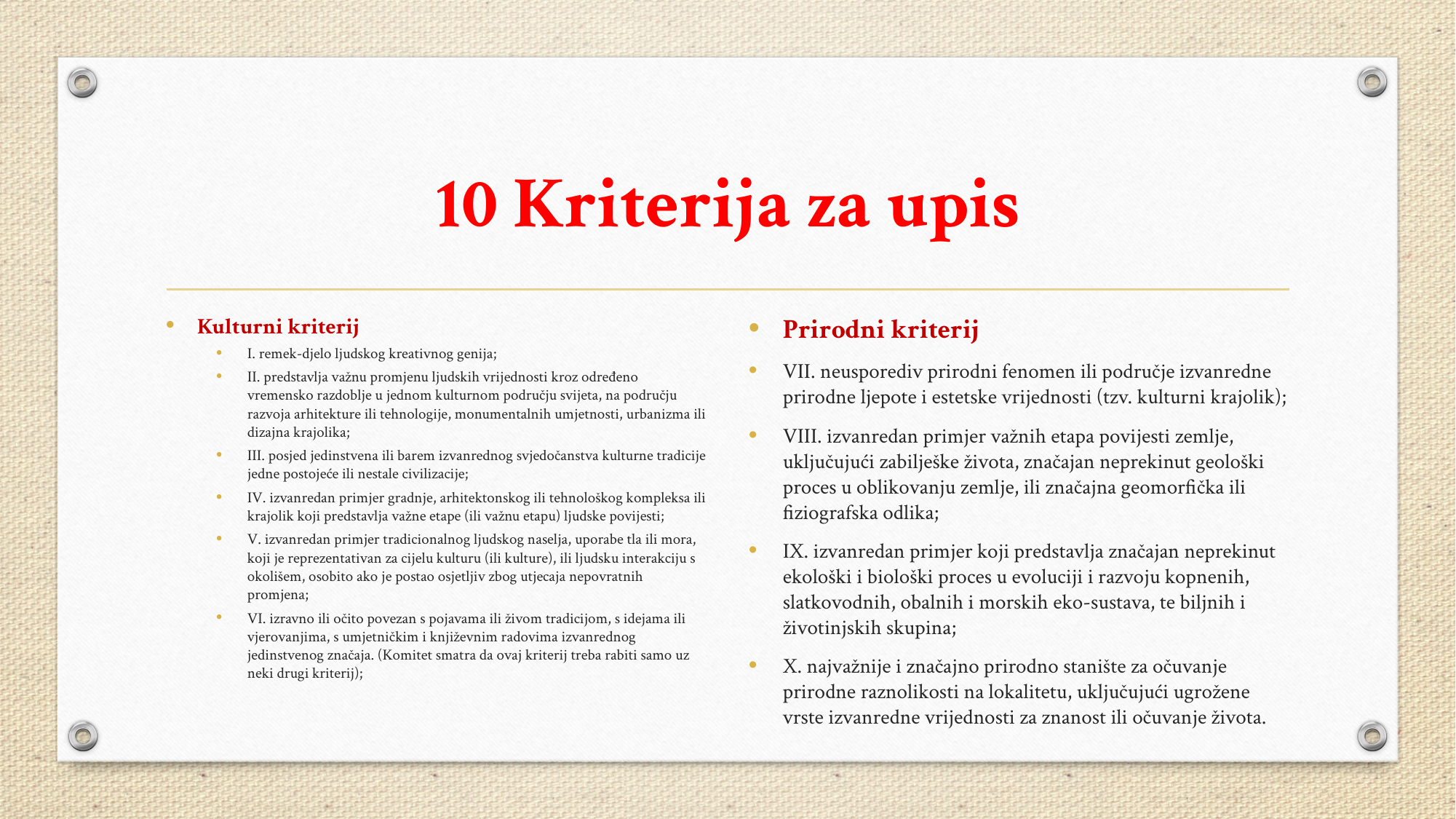

# 10 Kriterija za upis
Kulturni kriterij
I. remek-djelo ljudskog kreativnog genija;
II. predstavlja važnu promjenu ljudskih vrijednosti kroz određeno vremensko razdoblje u jednom kulturnom području svijeta, na području razvoja arhitekture ili tehnologije, monumentalnih umjetnosti, urbanizma ili dizajna krajolika;
III. posjed jedinstvena ili barem izvanrednog svjedočanstva kulturne tradicije jedne postojeće ili nestale civilizacije;
IV. izvanredan primjer gradnje, arhitektonskog ili tehnološkog kompleksa ili krajolik koji predstavlja važne etape (ili važnu etapu) ljudske povijesti;
V. izvanredan primjer tradicionalnog ljudskog naselja, uporabe tla ili mora, koji je reprezentativan za cijelu kulturu (ili kulture), ili ljudsku interakciju s okolišem, osobito ako je postao osjetljiv zbog utjecaja nepovratnih promjena;
VI. izravno ili očito povezan s pojavama ili živom tradicijom, s idejama ili vjerovanjima, s umjetničkim i književnim radovima izvanrednog jedinstvenog značaja. (Komitet smatra da ovaj kriterij treba rabiti samo uz neki drugi kriterij);

Prirodni kriterij
VII. neusporediv prirodni fenomen ili područje izvanredne prirodne ljepote i estetske vrijednosti (tzv. kulturni krajolik);
VIII. izvanredan primjer važnih etapa povijesti zemlje, uključujući zabilješke života, značajan neprekinut geološki proces u oblikovanju zemlje, ili značajna geomorfička ili fiziografska odlika;
IX. izvanredan primjer koji predstavlja značajan neprekinut ekološki i biološki proces u evoluciji i razvoju kopnenih, slatkovodnih, obalnih i morskih eko-sustava, te biljnih i životinjskih skupina;
X. najvažnije i značajno prirodno stanište za očuvanje prirodne raznolikosti na lokalitetu, uključujući ugrožene vrste izvanredne vrijednosti za znanost ili očuvanje života.